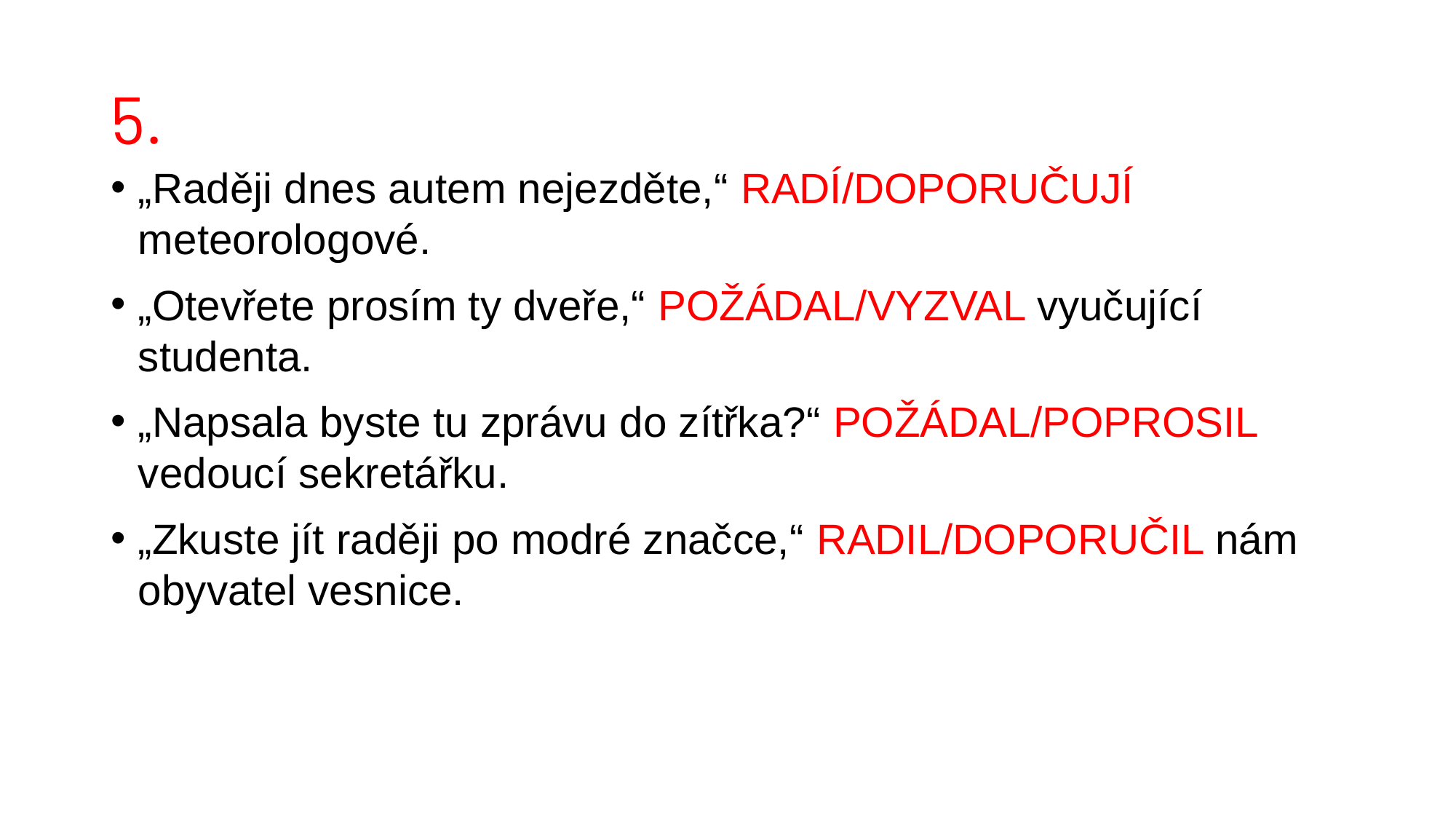

# 5.
„Raději dnes autem nejezděte,“ RADÍ/DOPORUČUJÍ meteorologové.
„Otevřete prosím ty dveře,“ POŽÁDAL/VYZVAL vyučující studenta.
„Napsala byste tu zprávu do zítřka?“ POŽÁDAL/POPROSIL vedoucí sekretářku.
„Zkuste jít raději po modré značce,“ RADIL/DOPORUČIL nám obyvatel vesnice.